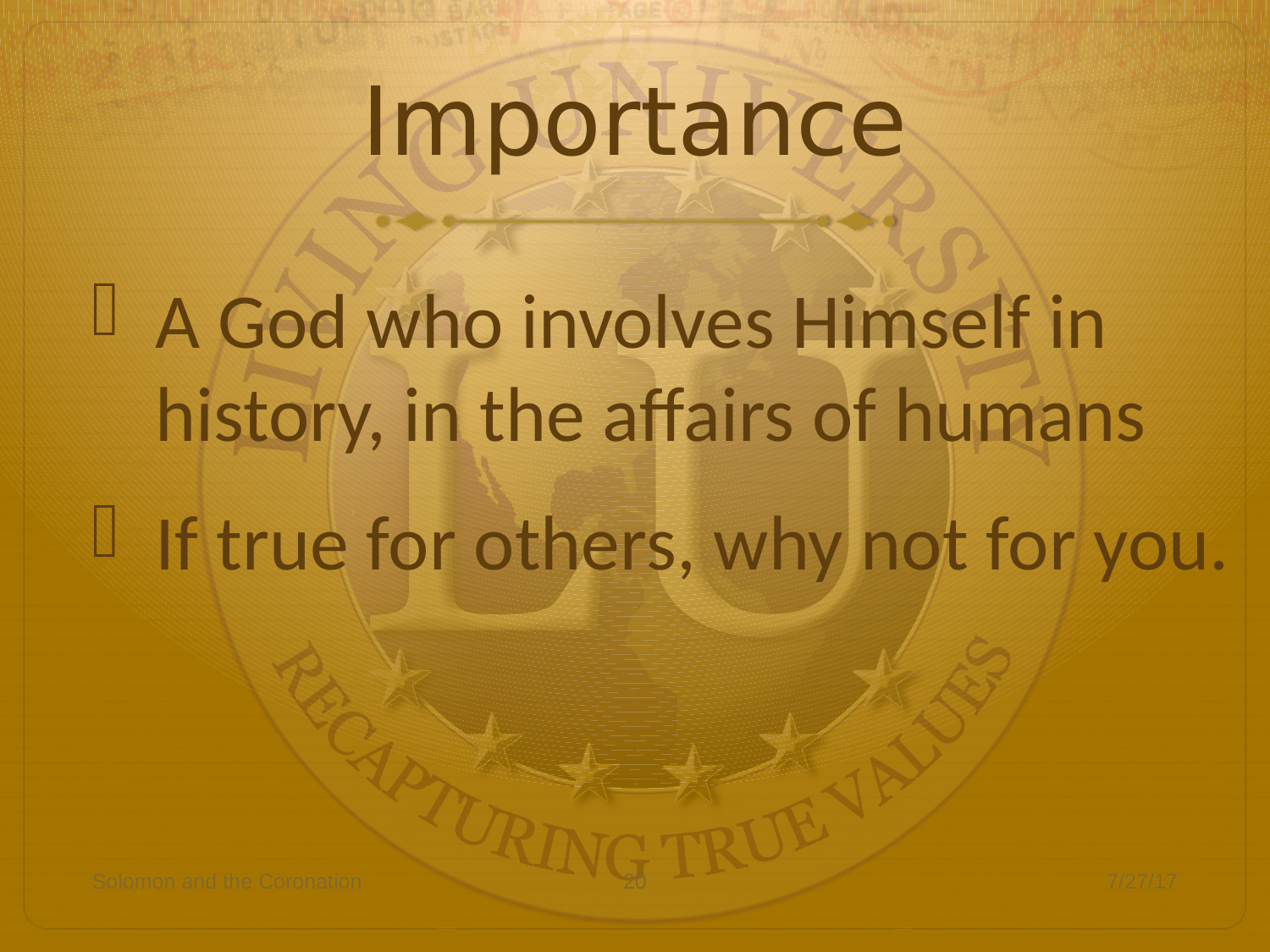

# Importance
A God who involves Himself in history, in the affairs of humans
If true for others, why not for you.
Solomon and the Coronation
20
7/27/17